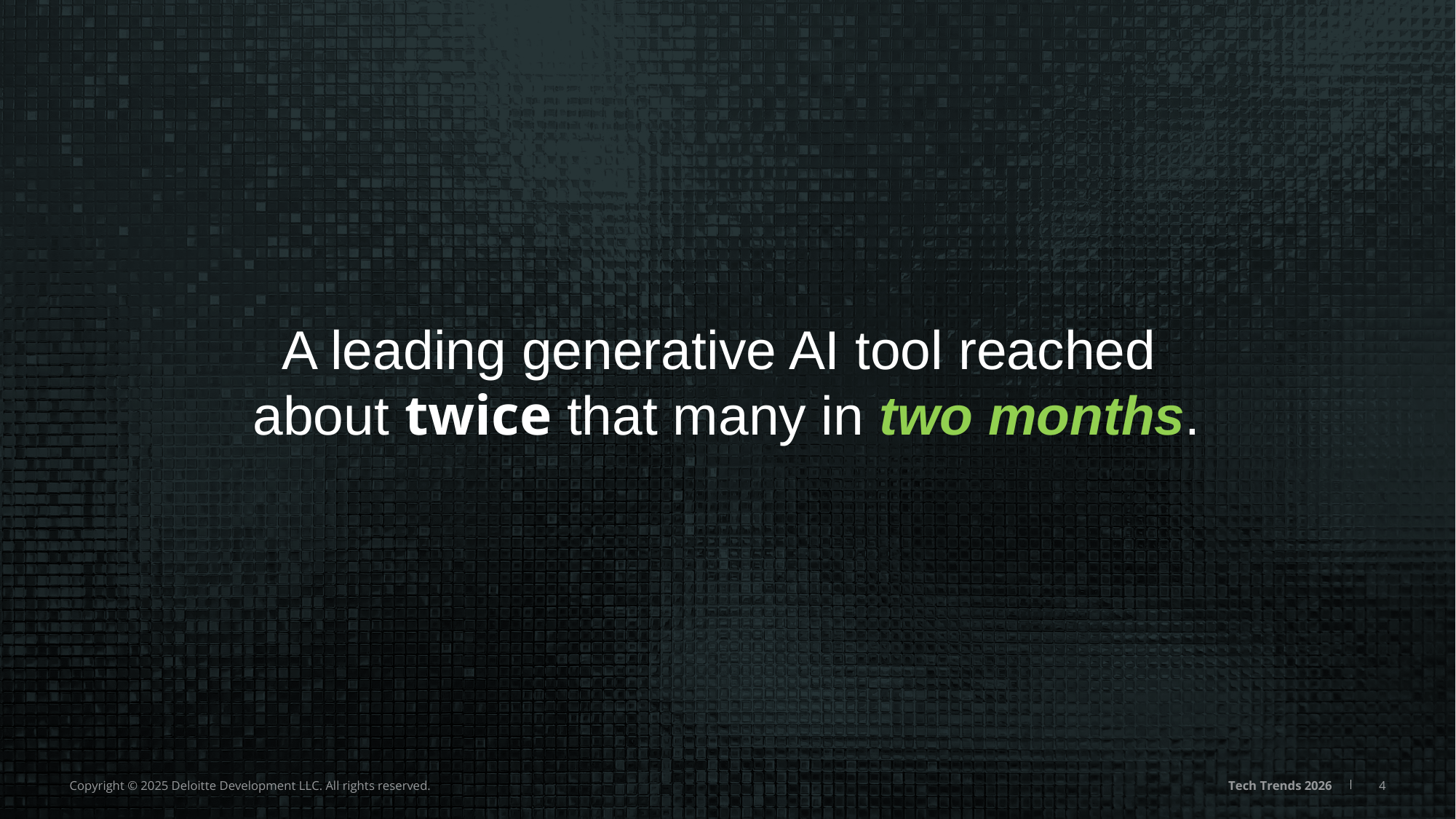

A leading generative AI tool reached
about twice that many in two months.